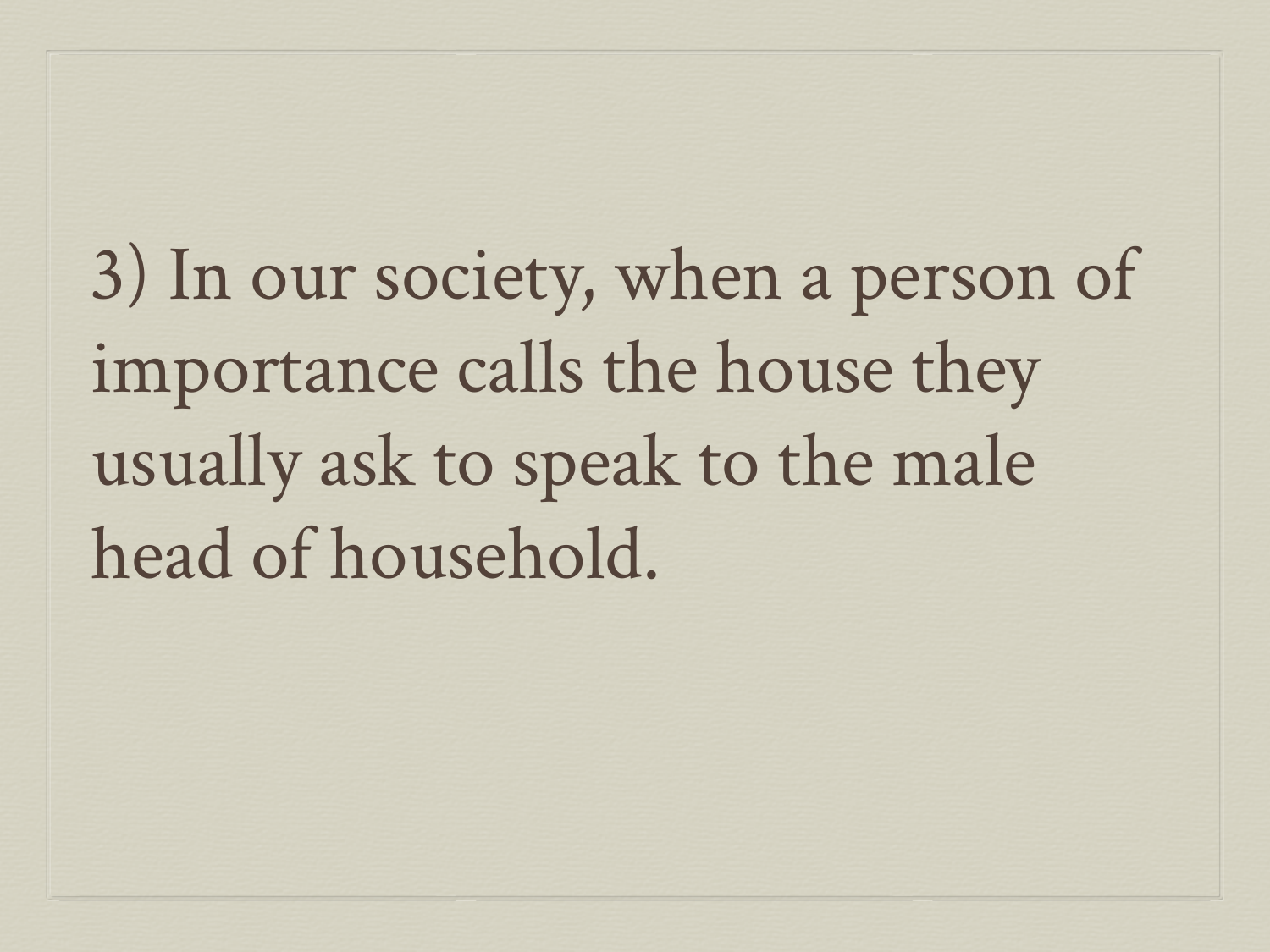

3) In our society, when a person of importance calls the house they usually ask to speak to the male head of household.